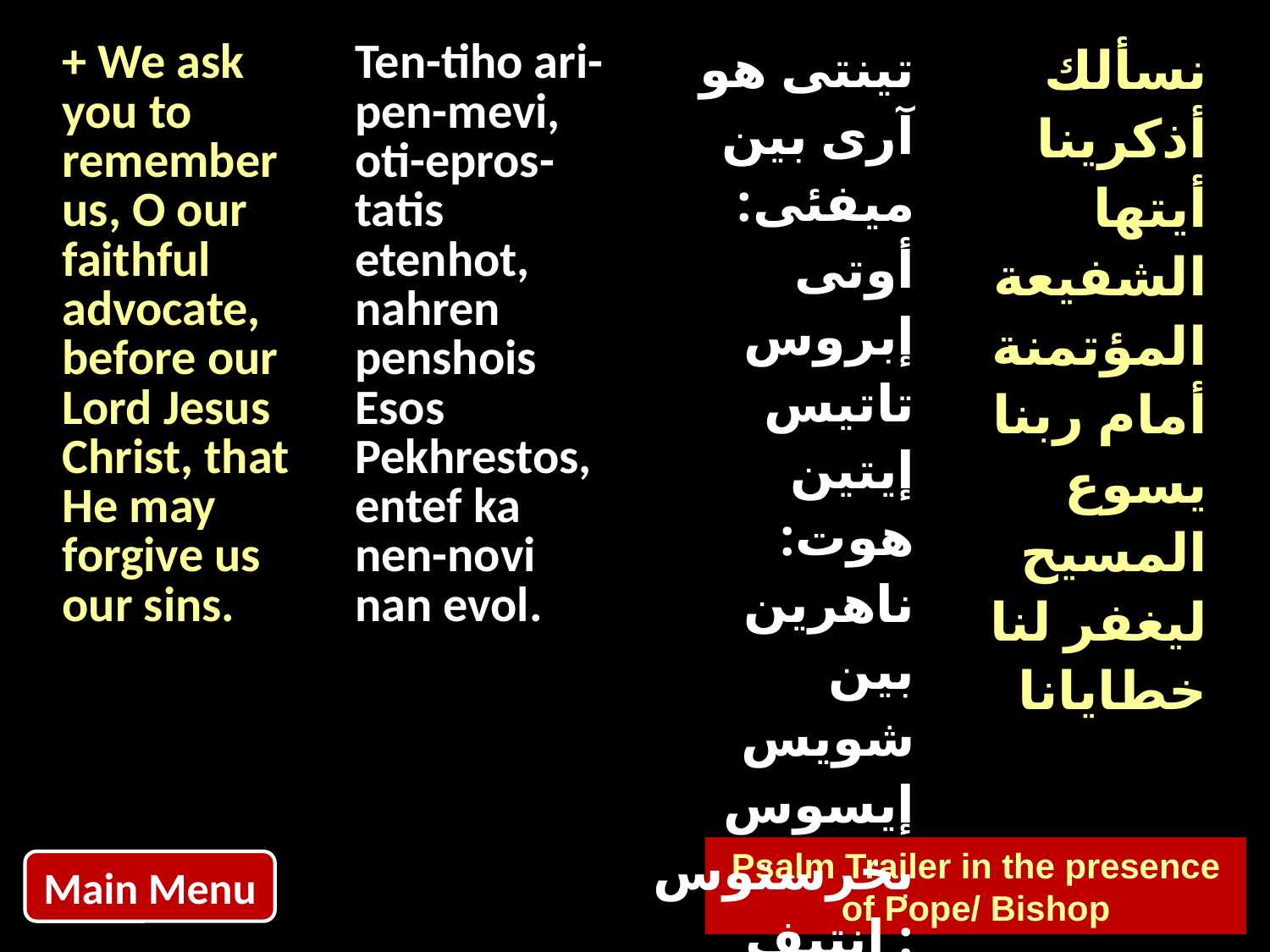

| + We ask you to remember us, O our faithful advocate, before our Lord Jesus Christ, that He may forgive us our sins. | Ten-tiho ari-pen-mevi, oti-epros-tatis etenhot, nahren penshois Esos Pekhrestos, entef ka nen-novi nan evol. | تينتى هو آرى بين ميفئى: أوتى إبروس تاتيس إيتين هوت: ناهرين بين شويس إيسوس بخرستوس: إنتيف كانين نوفى نان إيفول. | نسألك أذكرينا أيتها الشفيعة المؤتمنة أمام ربنا يسوع المسيح ليغفر لنا خطايانا |
| --- | --- | --- | --- |
Psalm Trailer in the presence of Pope/ Bishop
Main Menu